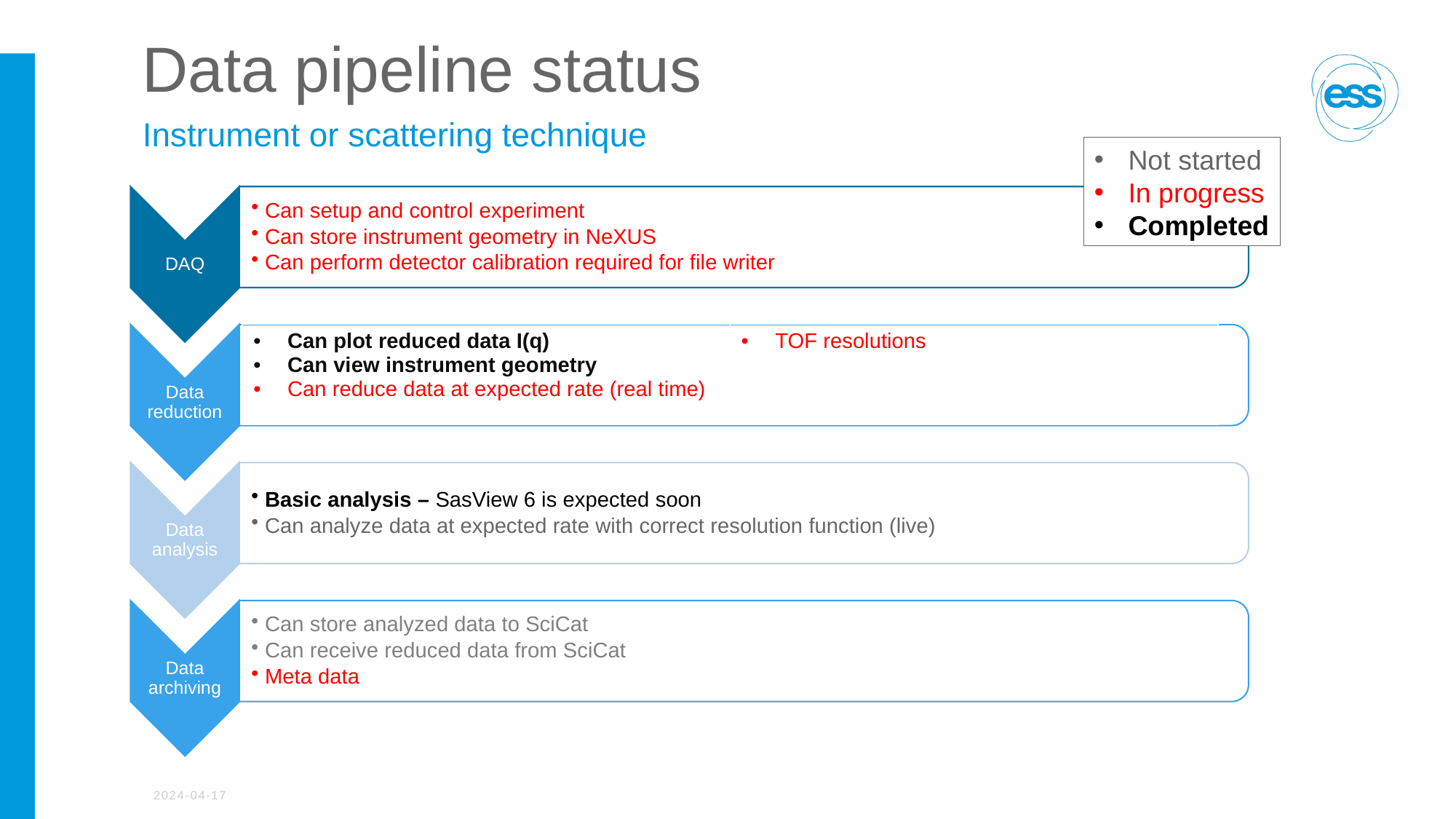

# Data pipeline status
Instrument or scattering technique
Not started
In progress
Completed
DAQ
Can setup and control experiment
Can store instrument geometry in NeXUS
Can perform detector calibration required for file writer
Data reduction

Data analysis
Basic analysis – SasView 6 is expected soon
Can analyze data at expected rate with correct resolution function (live)
Data archiving
Can store analyzed data to SciCat
Can receive reduced data from SciCat
Meta data
| Can plot reduced data I(q) Can view instrument geometry Can reduce data at expected rate (real time) | TOF resolutions |
| --- | --- |
2024-04-17